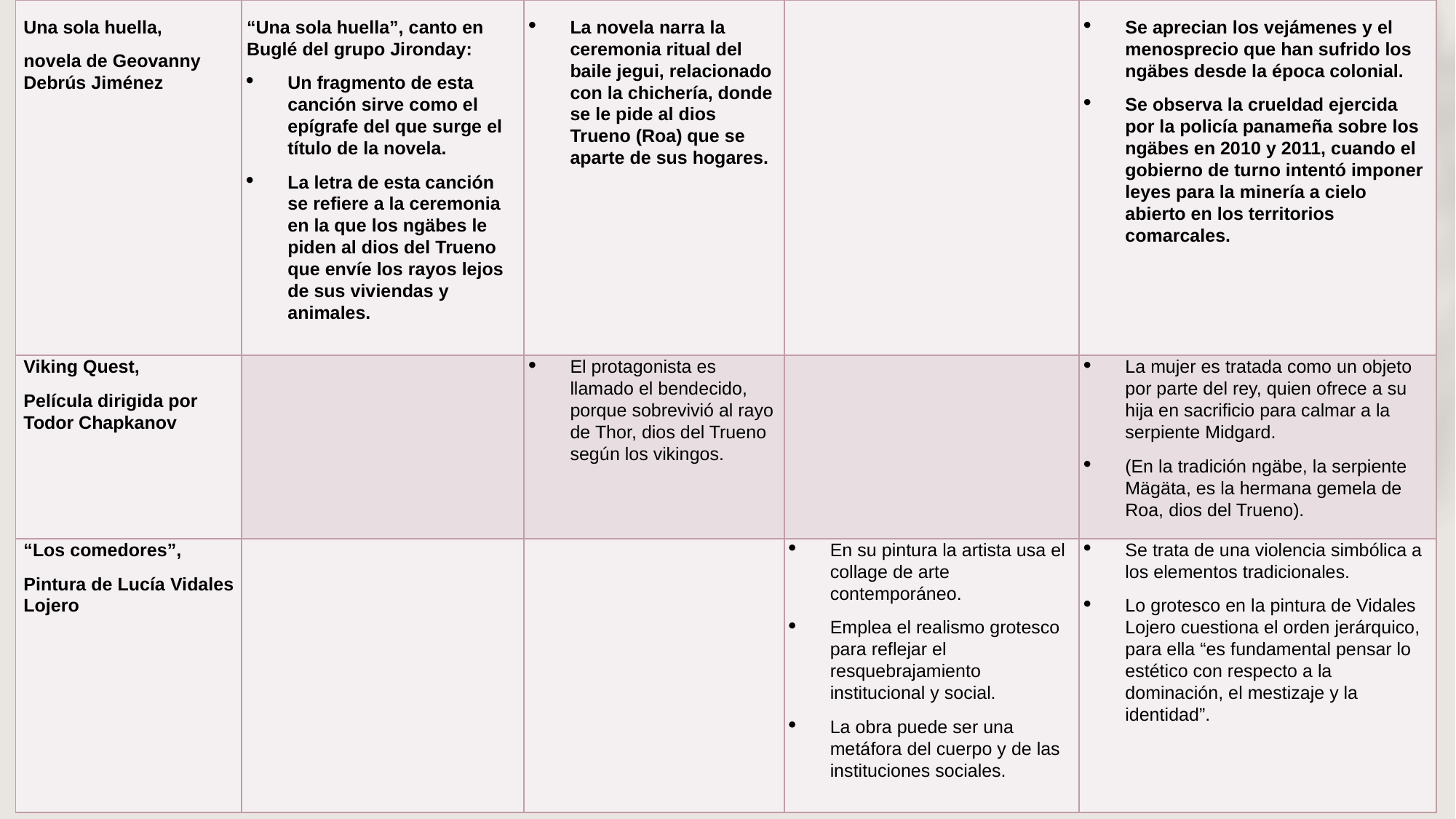

| Una sola huella, novela de Geovanny Debrús Jiménez | “Una sola huella”, canto en Buglé del grupo Jironday: Un fragmento de esta canción sirve como el epígrafe del que surge el título de la novela. La letra de esta canción se refiere a la ceremonia en la que los ngäbes le piden al dios del Trueno que envíe los rayos lejos de sus viviendas y animales. | La novela narra la ceremonia ritual del baile jegui, relacionado con la chichería, donde se le pide al dios Trueno (Roa) que se aparte de sus hogares. |  | Se aprecian los vejámenes y el menosprecio que han sufrido los ngäbes desde la época colonial. Se observa la crueldad ejercida por la policía panameña sobre los ngäbes en 2010 y 2011, cuando el gobierno de turno intentó imponer leyes para la minería a cielo abierto en los territorios comarcales. |
| --- | --- | --- | --- | --- |
| Viking Quest, Película dirigida por Todor Chapkanov |  | El protagonista es llamado el bendecido, porque sobrevivió al rayo de Thor, dios del Trueno según los vikingos. |  | La mujer es tratada como un objeto por parte del rey, quien ofrece a su hija en sacrificio para calmar a la serpiente Midgard. (En la tradición ngäbe, la serpiente Mägäta, es la hermana gemela de Roa, dios del Trueno). |
| “Los comedores”, Pintura de Lucía Vidales Lojero |  |  | En su pintura la artista usa el collage de arte contemporáneo. Emplea el realismo grotesco para reflejar el resquebrajamiento institucional y social. La obra puede ser una metáfora del cuerpo y de las instituciones sociales. | Se trata de una violencia simbólica a los elementos tradicionales. Lo grotesco en la pintura de Vidales Lojero cuestiona el orden jerárquico, para ella “es fundamental pensar lo estético con respecto a la dominación, el mestizaje y la identidad”. |